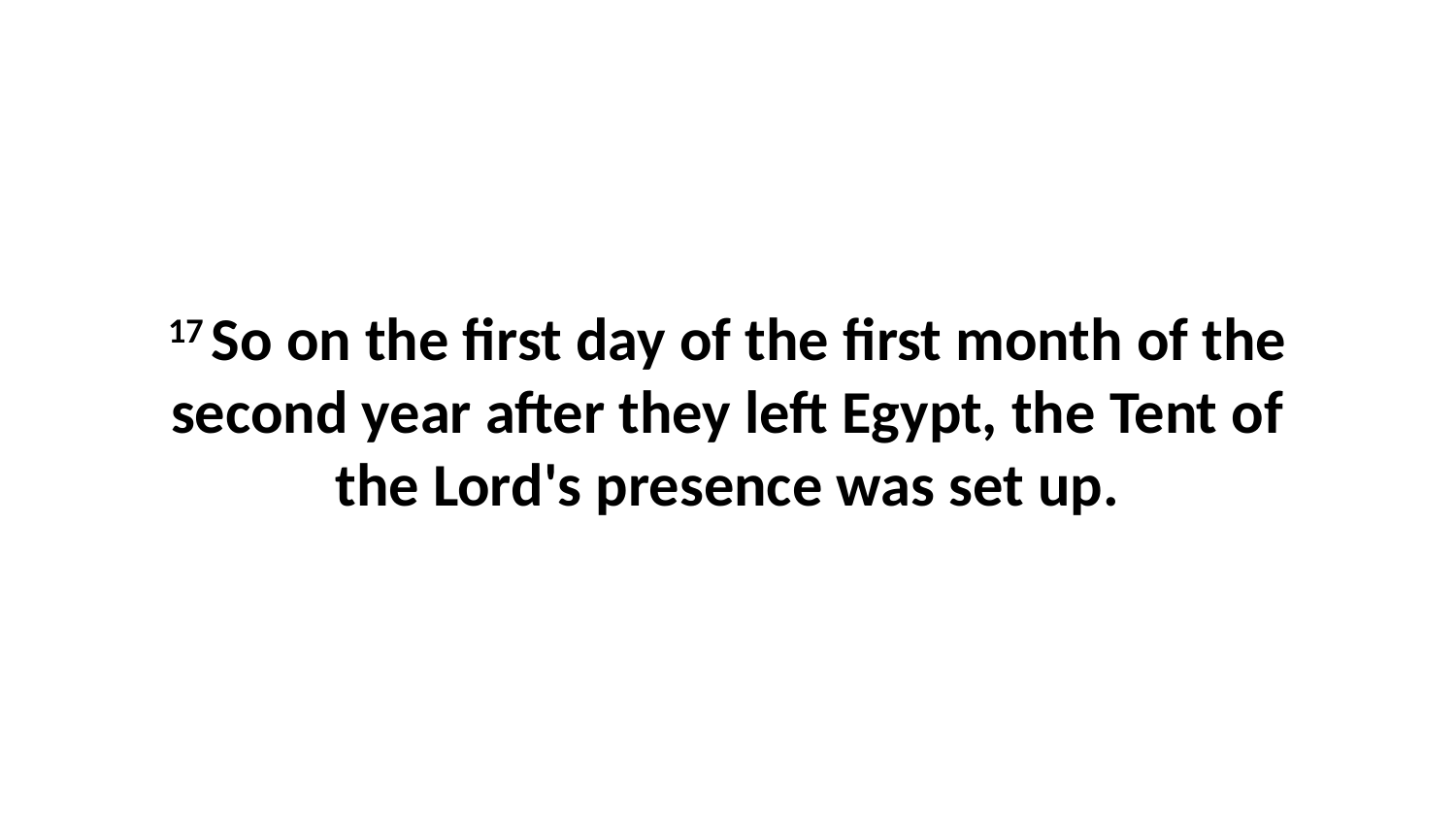

17 So on the first day of the first month of the second year after they left Egypt, the Tent of the Lord's presence was set up.